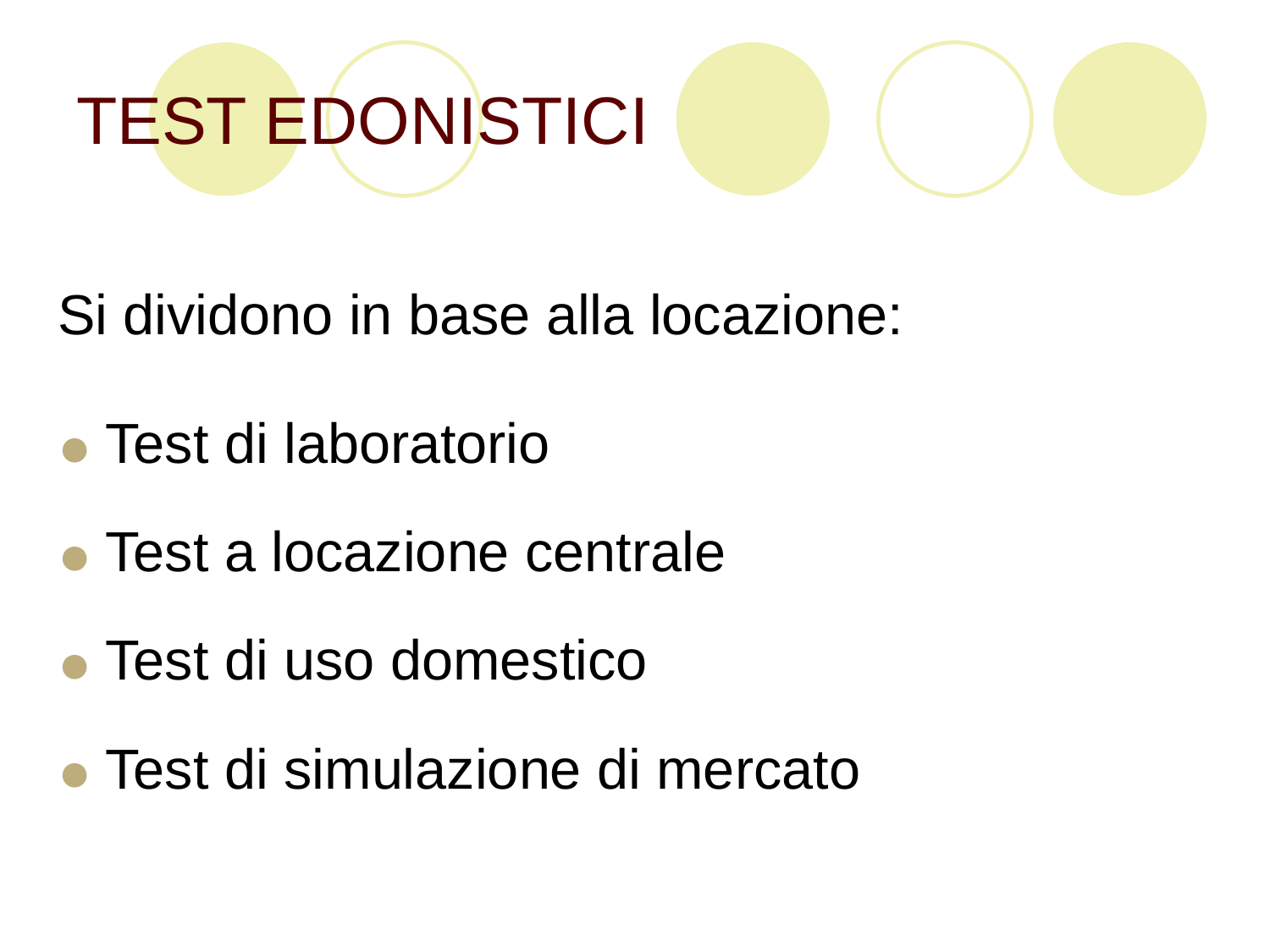

# TEST EDONISTICI
Si dividono in base alla locazione:

Test di laboratorio

Test a locazione centrale

Test di uso domestico

Test di simulazione di mercato